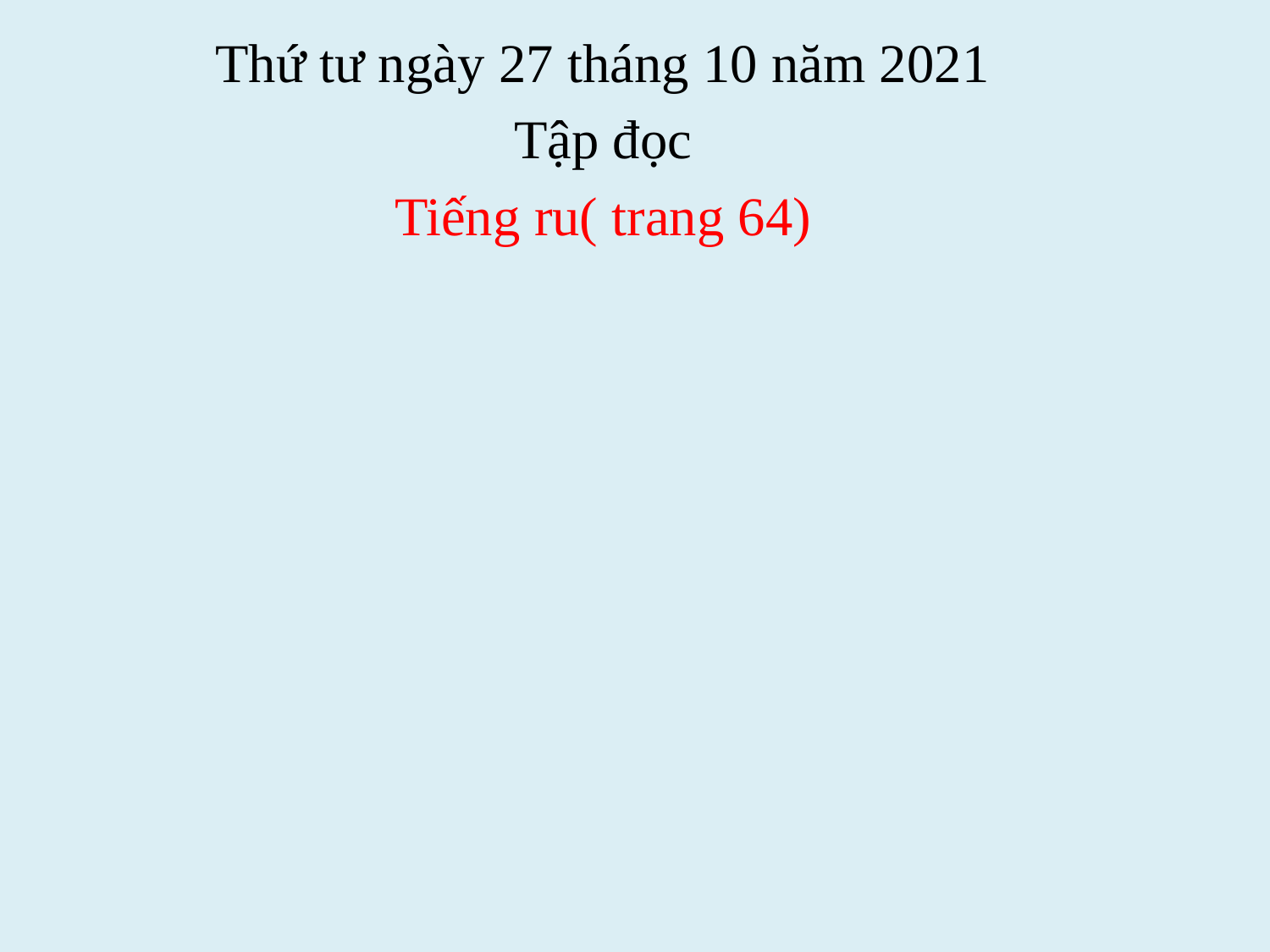

Thứ tư ngày 27 tháng 10 năm 2021
Tập đọc
Tiếng ru( trang 64)